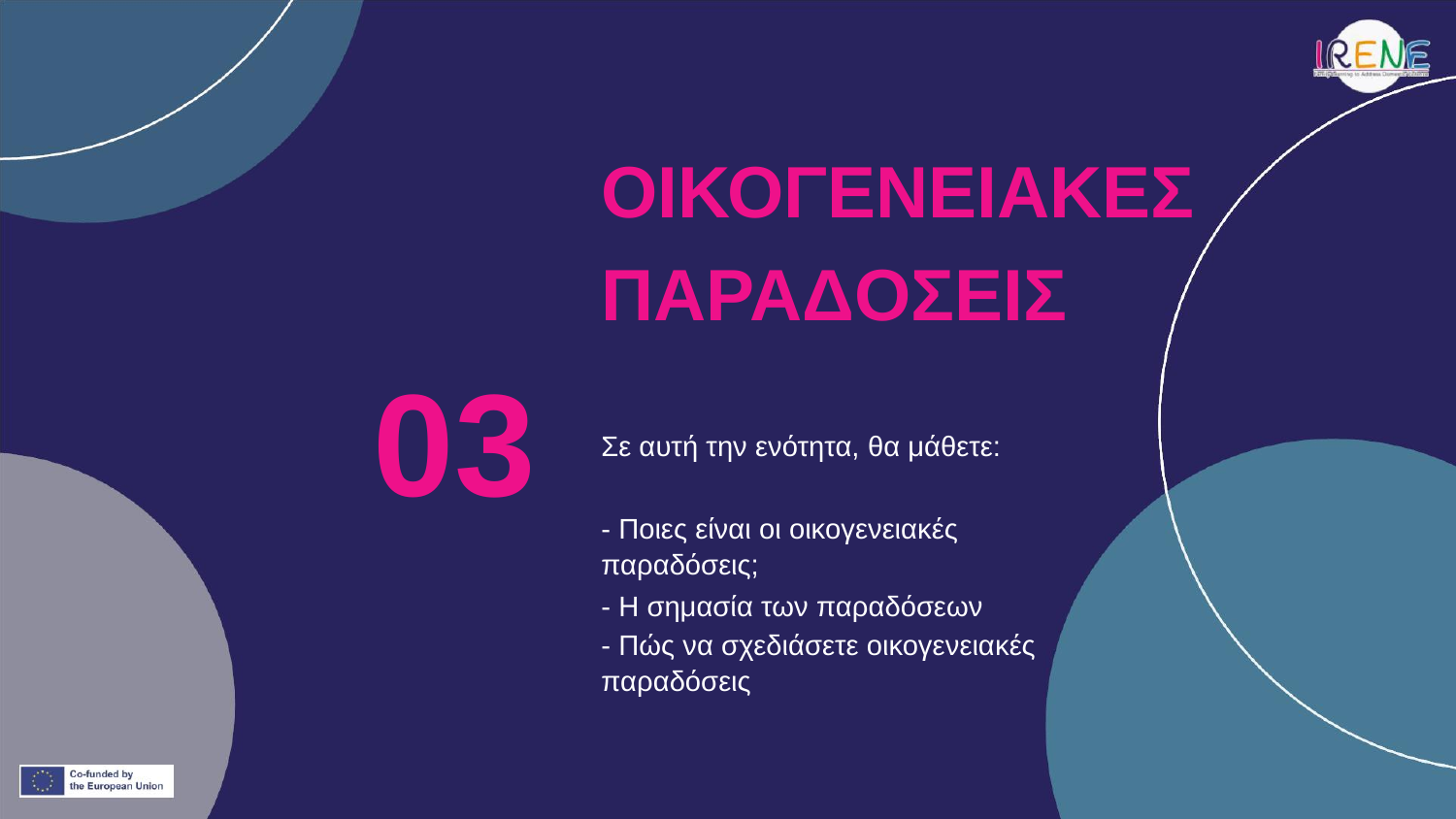

ΟΙΚΟΓΕΝΕΙΑΚΕΣ
ΠΑΡΑΔΟΣΕΙΣ
03
Σε αυτή την ενότητα, θα μάθετε:
- Ποιες είναι οι οικογενειακές παραδόσεις;
- Η σημασία των παραδόσεων
- Πώς να σχεδιάσετε οικογενειακές παραδόσεις